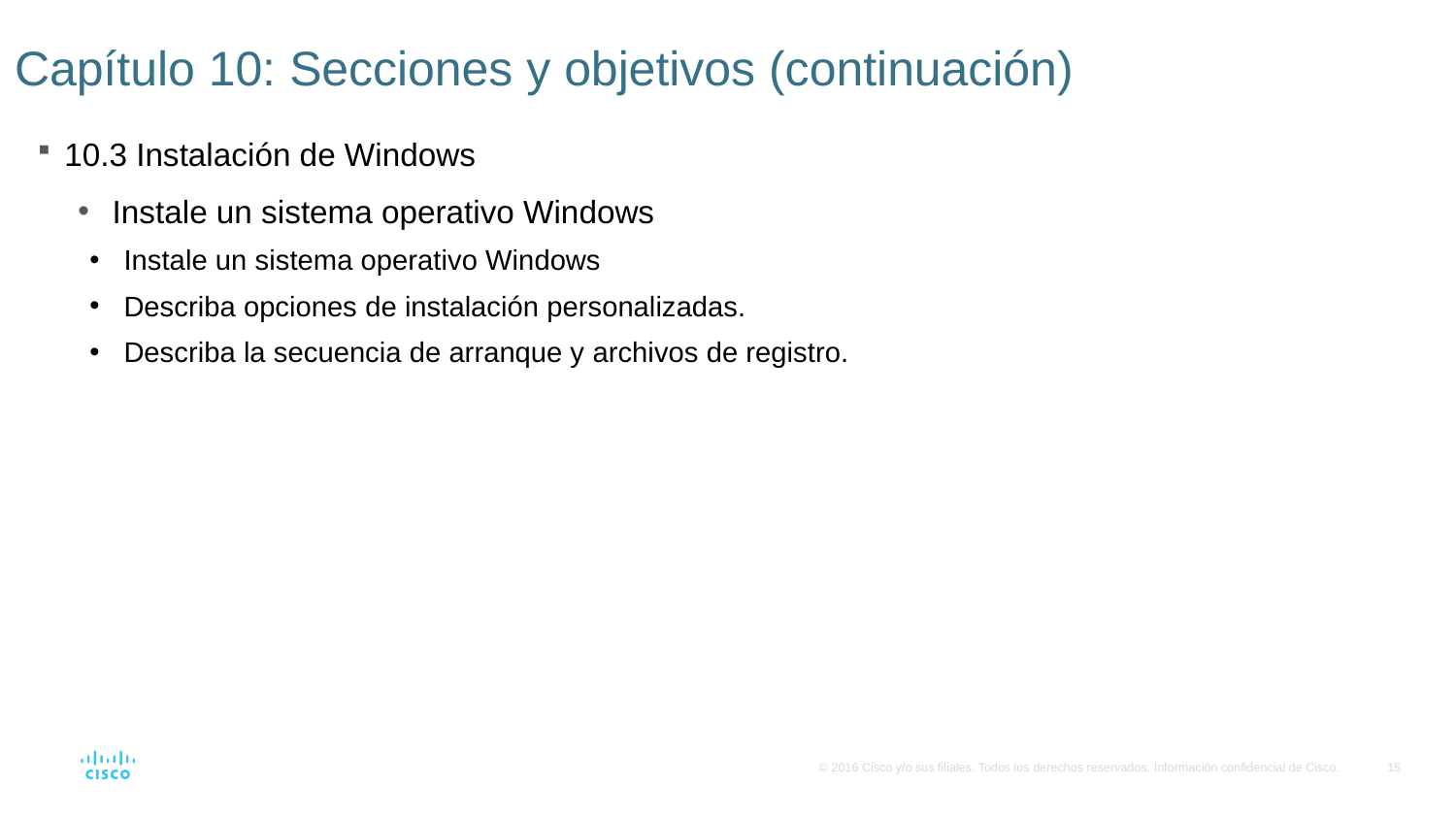

# Capítulo 10: Secciones y objetivos (continuación)
10.3 Instalación de Windows
Instale un sistema operativo Windows
Instale un sistema operativo Windows
Describa opciones de instalación personalizadas.
Describa la secuencia de arranque y archivos de registro.